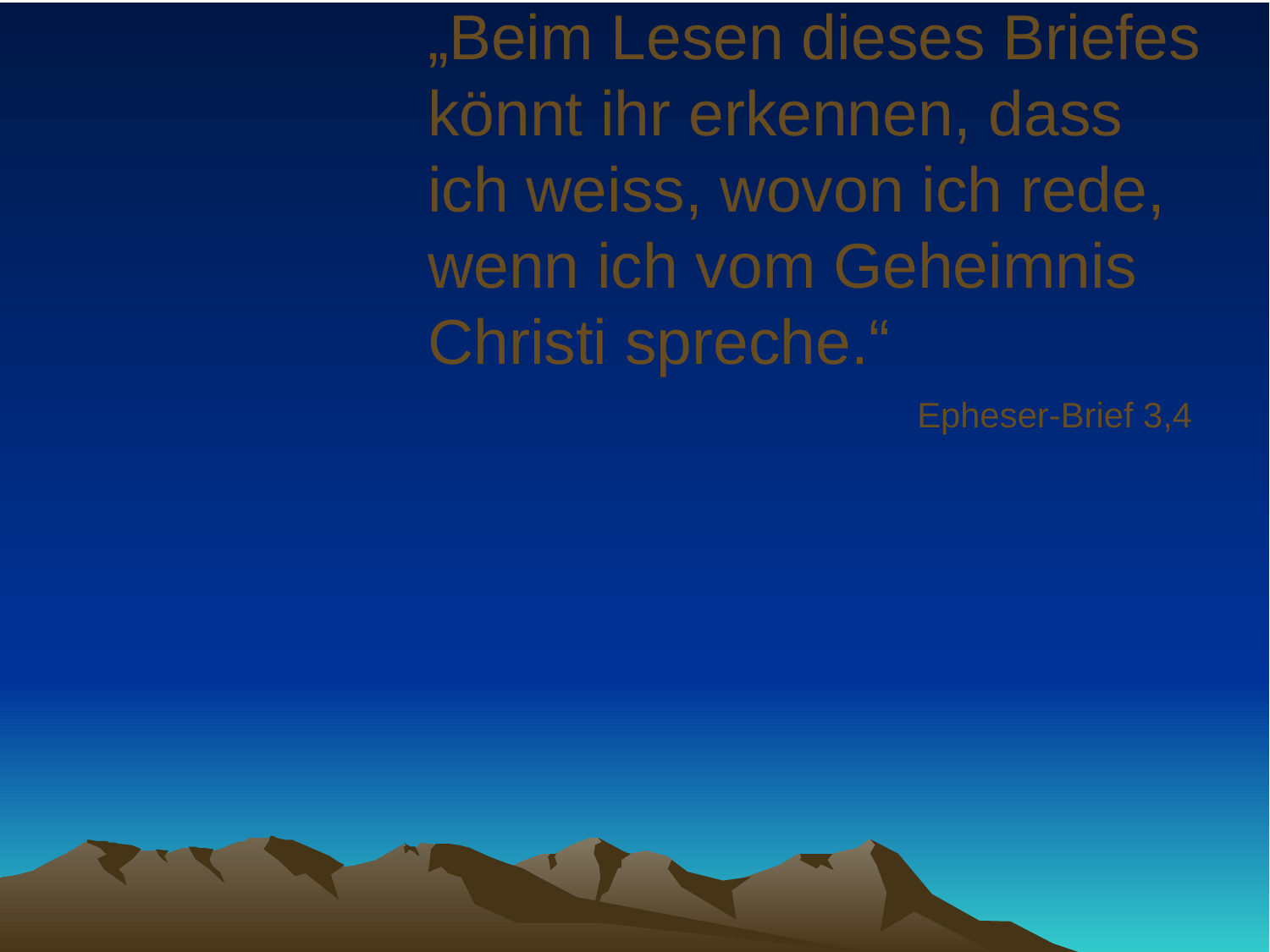

# „Beim Lesen dieses Briefes könnt ihr erkennen, dass ich weiss, wovon ich rede, wenn ich vom Geheimnis Christi spreche.“
Epheser-Brief 3,4